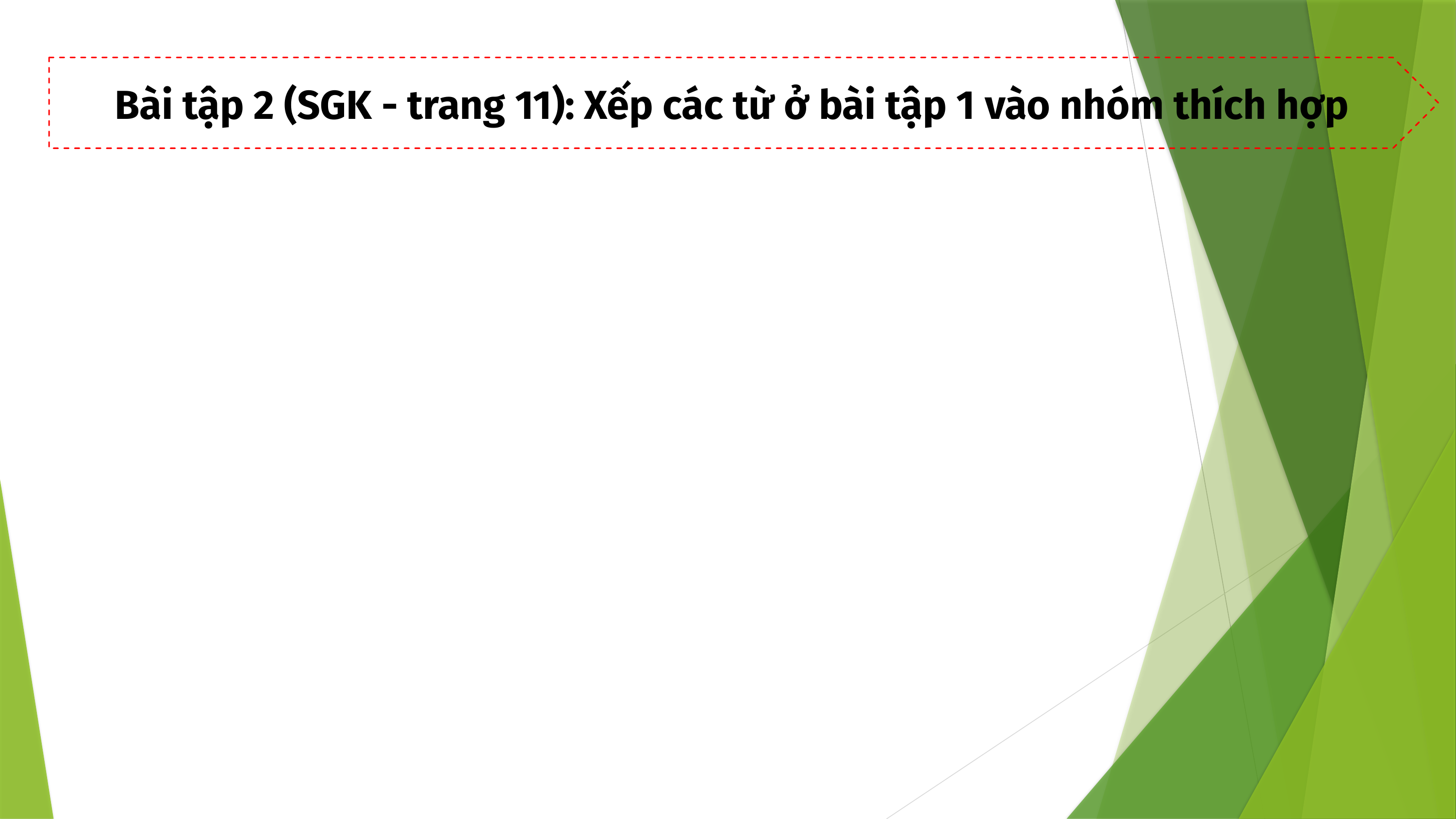

Bài tập 2 (SGK - trang 11): Xếp các từ ở bài tập 1 vào nhóm thích hợp